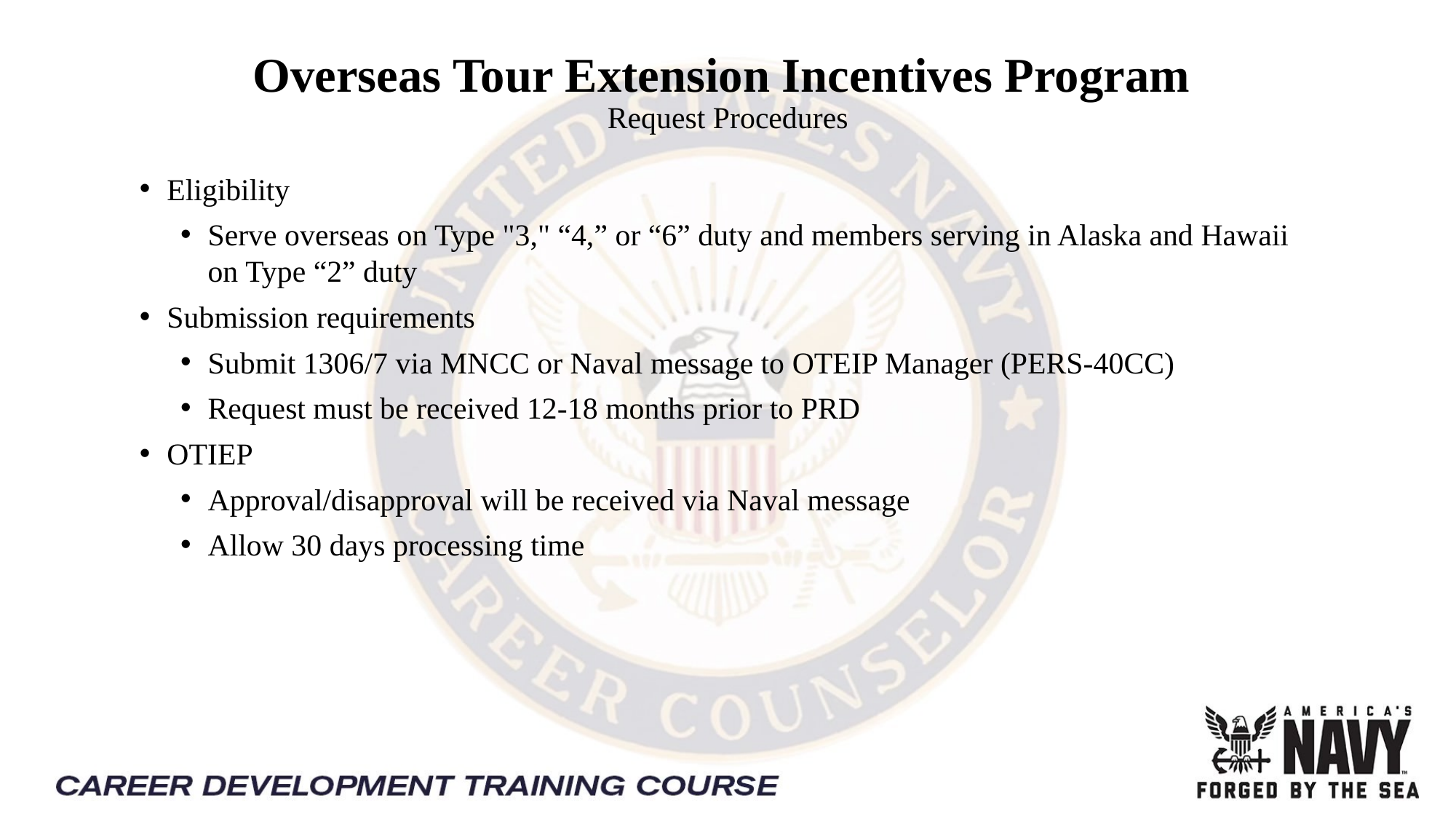

# Overseas Tour Extension Incentives Program Request Procedures
Eligibility
Serve overseas on Type "3," “4,” or “6” duty and members serving in Alaska and Hawaii on Type “2” duty
Submission requirements
Submit 1306/7 via MNCC or Naval message to OTEIP Manager (PERS-40CC)
Request must be received 12-18 months prior to PRD
OTIEP
Approval/disapproval will be received via Naval message
Allow 30 days processing time